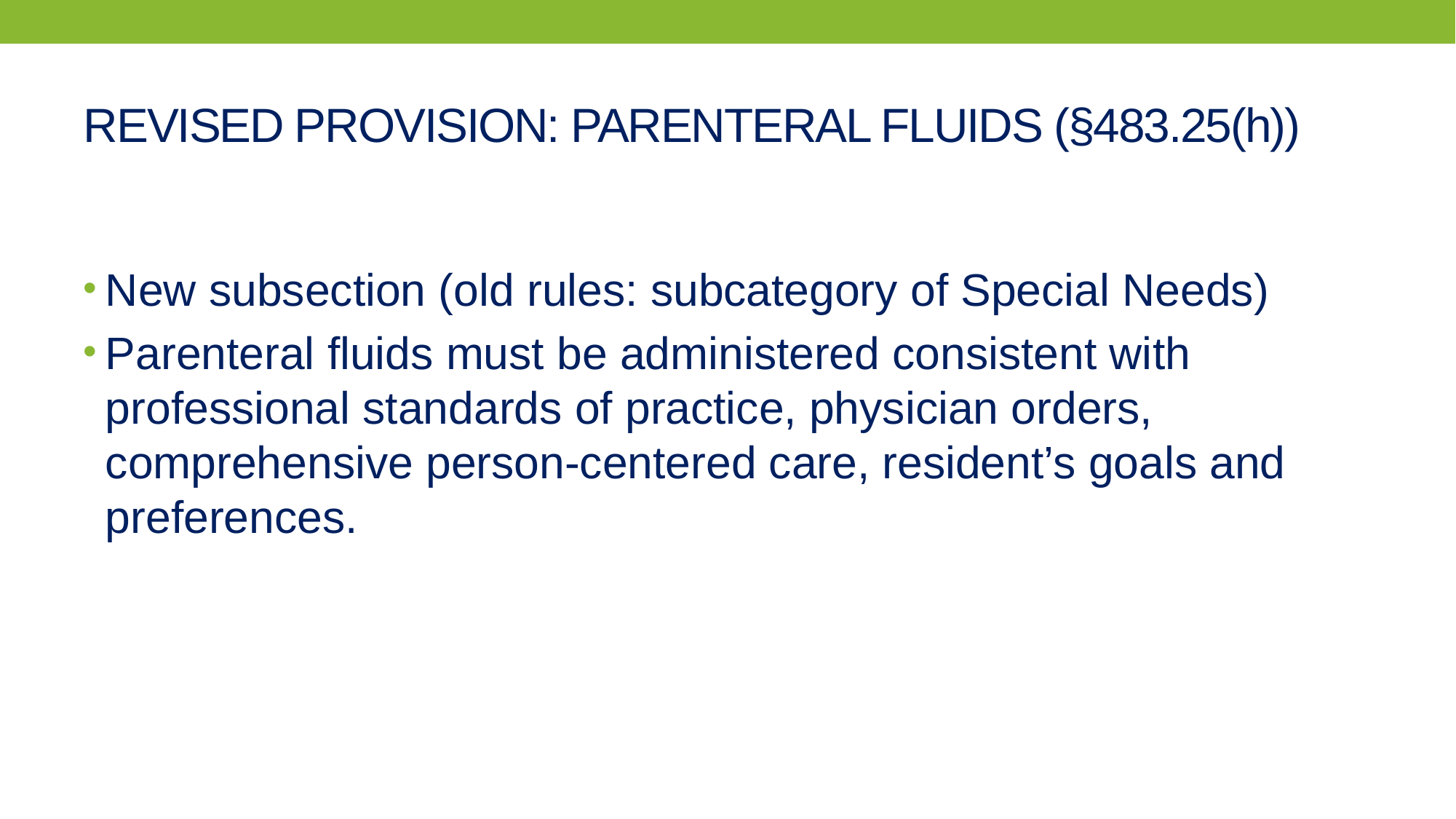

# REVISED PROVISION: PARENTERAL FLUIDS (§483.25(h))

New subsection (old rules: subcategory of Special Needs)
Parenteral fluids must be administered consistent with professional standards of practice, physician orders, comprehensive person-centered care, resident’s goals and preferences.